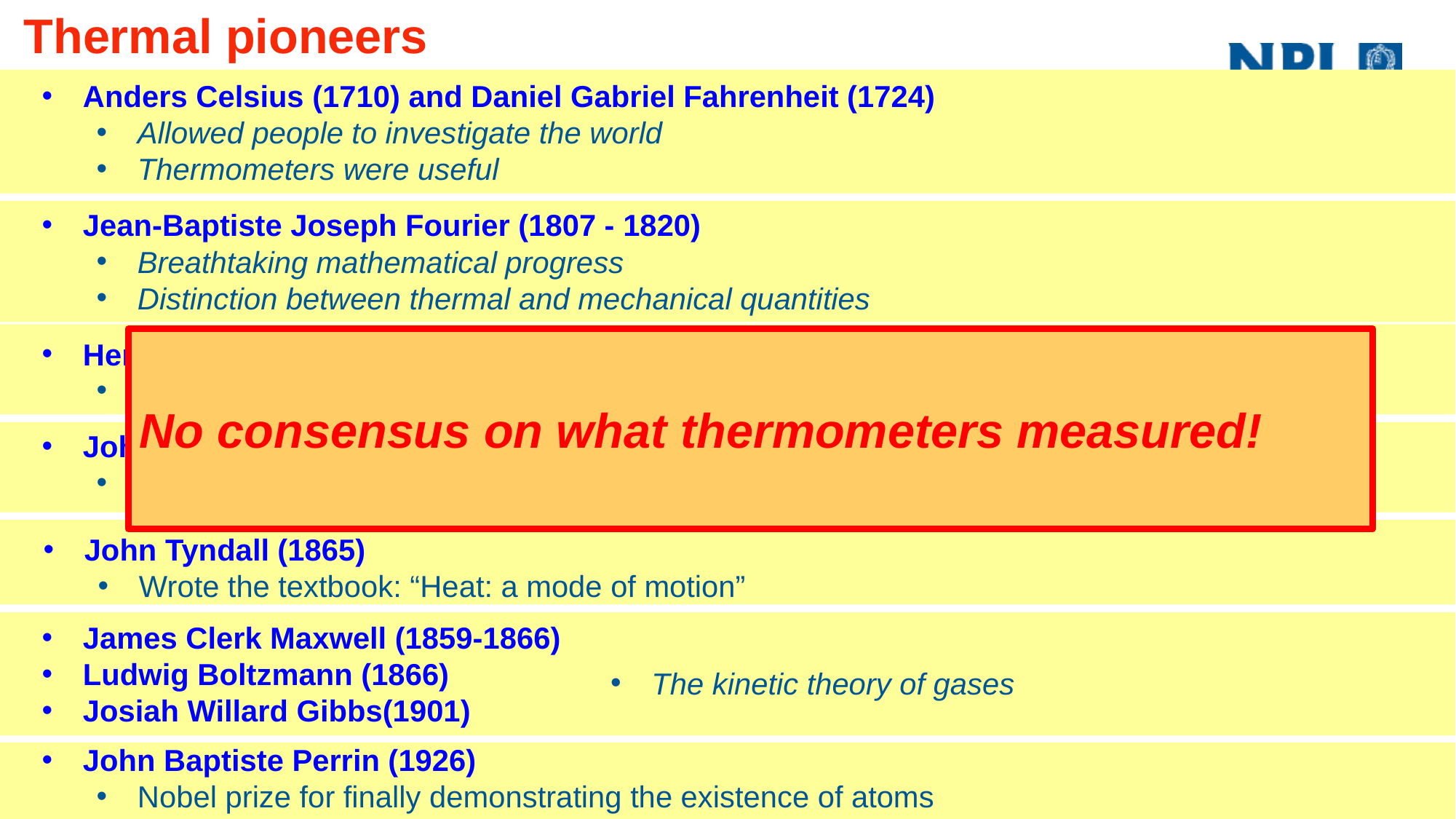

Thermal pioneers

Anders Celsius (1710) and Daniel Gabriel Fahrenheit (1724)
Allowed people to investigate the world
Thermometers were useful

Jean-Baptiste Joseph Fourier (1807 - 1820)
Breathtaking mathematical progress
Distinction between thermal and mechanical quantities

No consensus on what thermometers measured!

Henri Victor Regnault (1840s)
Established the superiority of the ‘air thermometer’ (CVGT)

John James Waterston (1845)
Theory of Free and Perfectly Elastic Molecules in a State of Motion

John Tyndall (1865)
Wrote the textbook: “Heat: a mode of motion”

James Clerk Maxwell (1859-1866)
Ludwig Boltzmann (1866)
Josiah Willard Gibbs(1901)
The kinetic theory of gases
John Baptiste Perrin (1926)
Nobel prize for finally demonstrating the existence of atoms